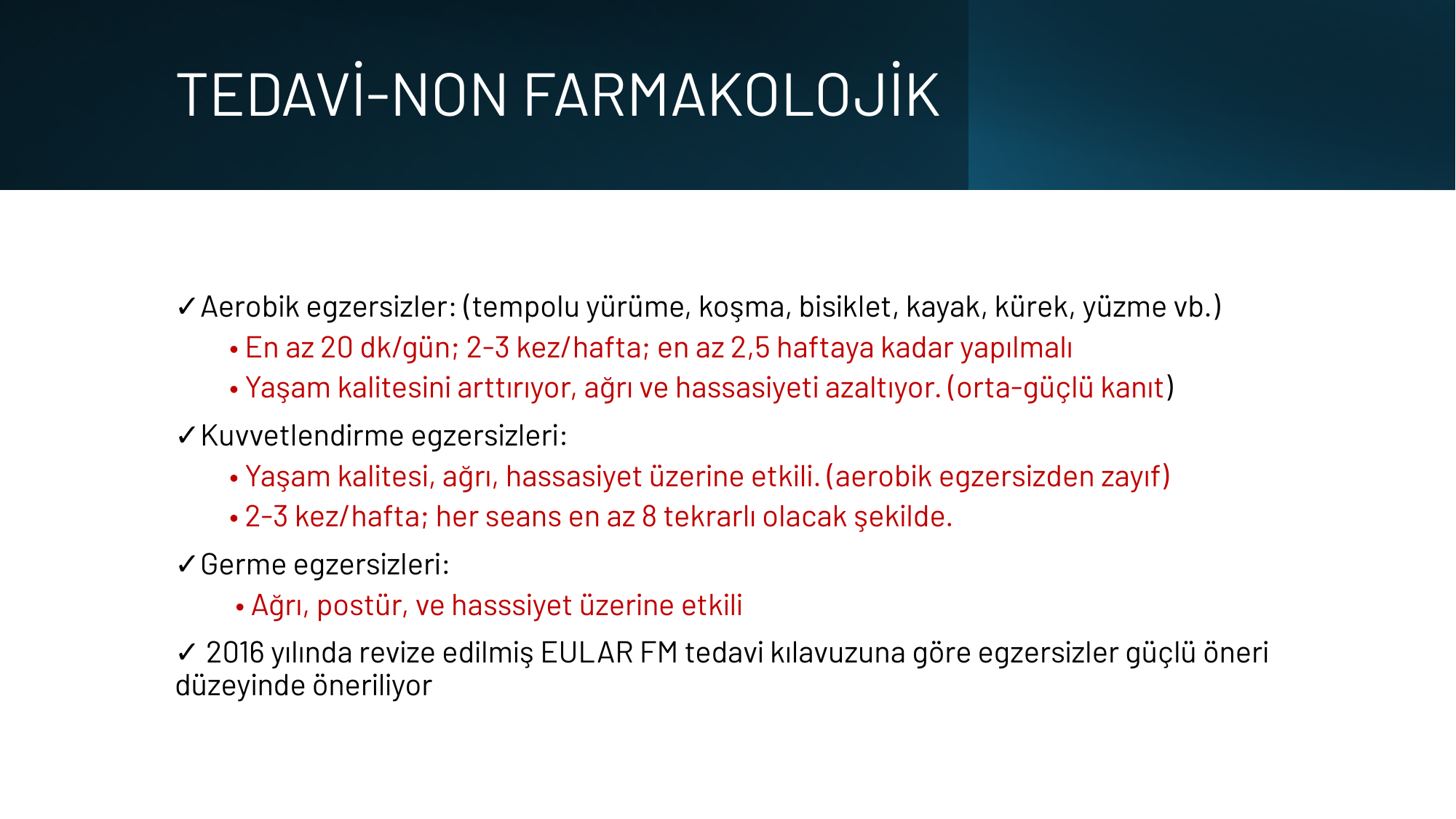

# TEDAVİ-NON FARMAKOLOJİK
✓Aerobik egzersizler: (tempolu yürüme, koşma, bisiklet, kayak, kürek, yüzme vb.)
• En az 20 dk/gün; 2-3 kez/hafta; en az 2,5 haftaya kadar yapılmalı
• Yaşam kalitesini arttırıyor, ağrı ve hassasiyeti azaltıyor. (orta-güçlü kanıt)
✓Kuvvetlendirme egzersizleri:
• Yaşam kalitesi, ağrı, hassasiyet üzerine etkili. (aerobik egzersizden zayıf)
• 2-3 kez/hafta; her seans en az 8 tekrarlı olacak şekilde.
✓Germe egzersizleri:
 • Ağrı, postür, ve hasssiyet üzerine etkili
✓ 2016 yılında revize edilmiş EULAR FM tedavi kılavuzuna göre egzersizler güçlü öneri düzeyinde öneriliyor